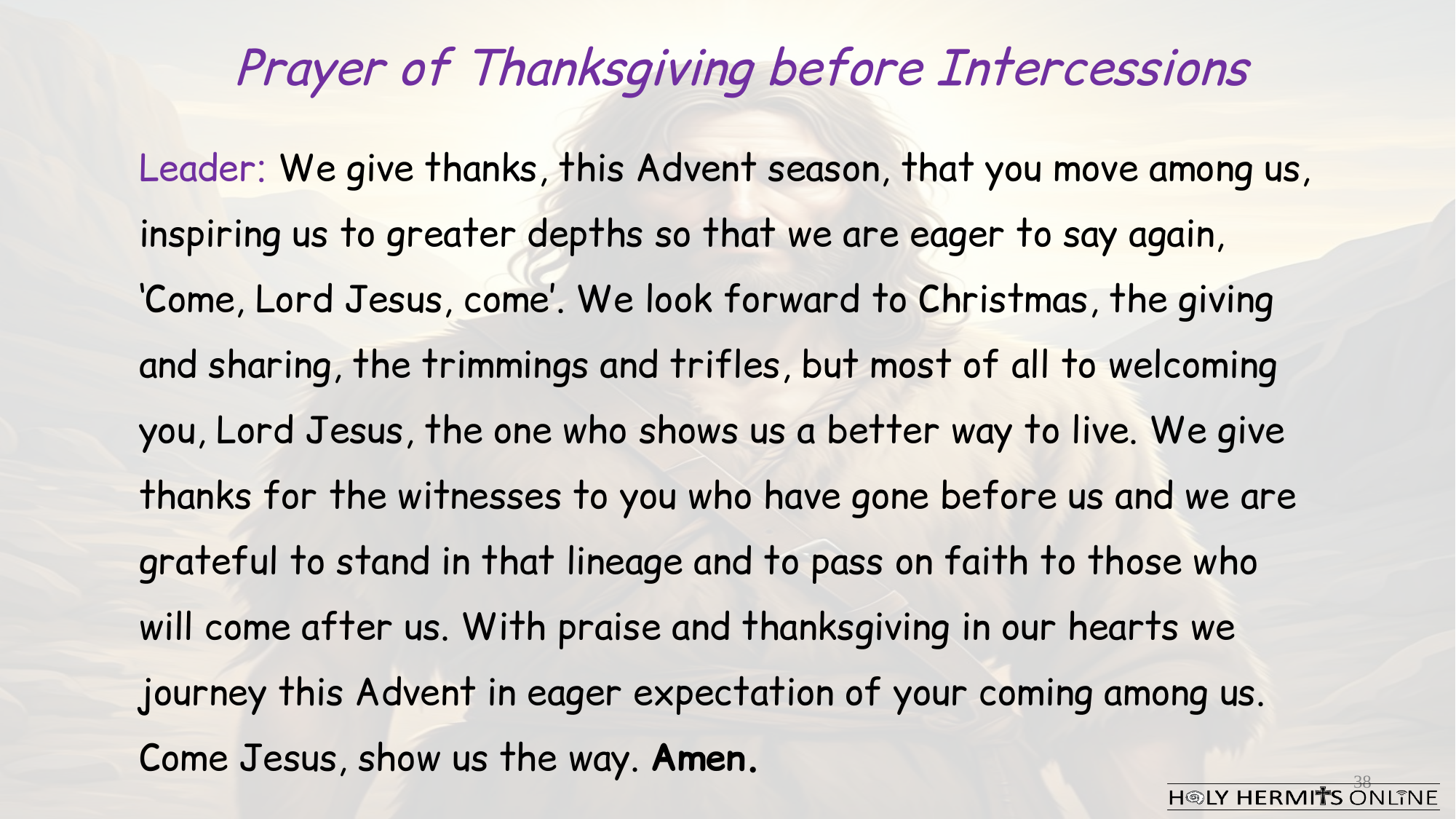

Prayer of Thanksgiving before Intercessions
Leader: We give thanks, this Advent season, that you move among us, inspiring us to greater depths so that we are eager to say again, ‘Come, Lord Jesus, come’. We look forward to Christmas, the giving and sharing, the trimmings and trifles, but most of all to welcoming you, Lord Jesus, the one who shows us a better way to live. We give thanks for the witnesses to you who have gone before us and we are grateful to stand in that lineage and to pass on faith to those who will come after us. With praise and thanksgiving in our hearts we journey this Advent in eager expectation of your coming among us.
Come Jesus, show us the way. Amen.
38